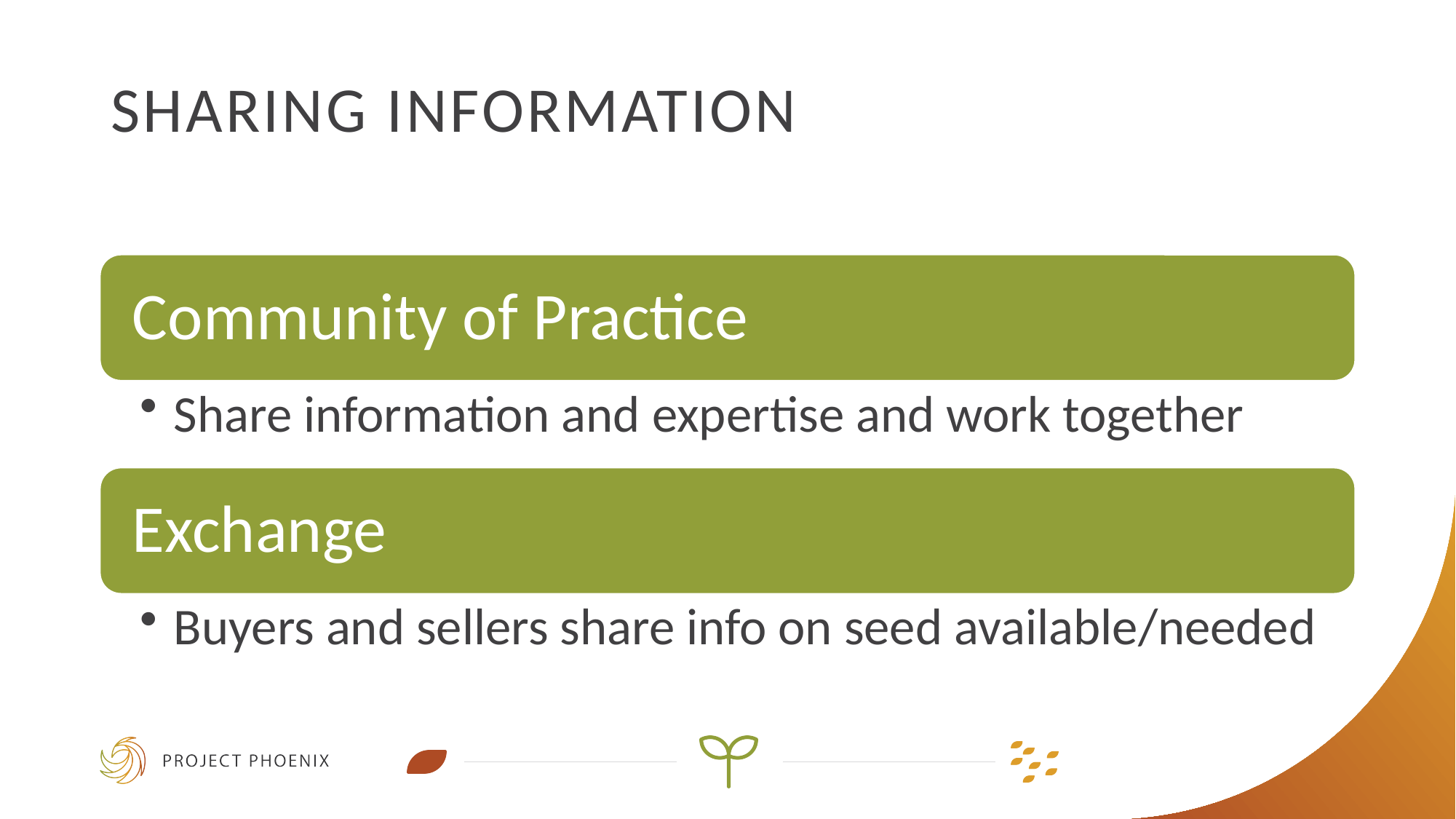

# Sharing information
Community of Practice
Share information and expertise and work together
Exchange
Buyers and sellers share info on seed available/needed